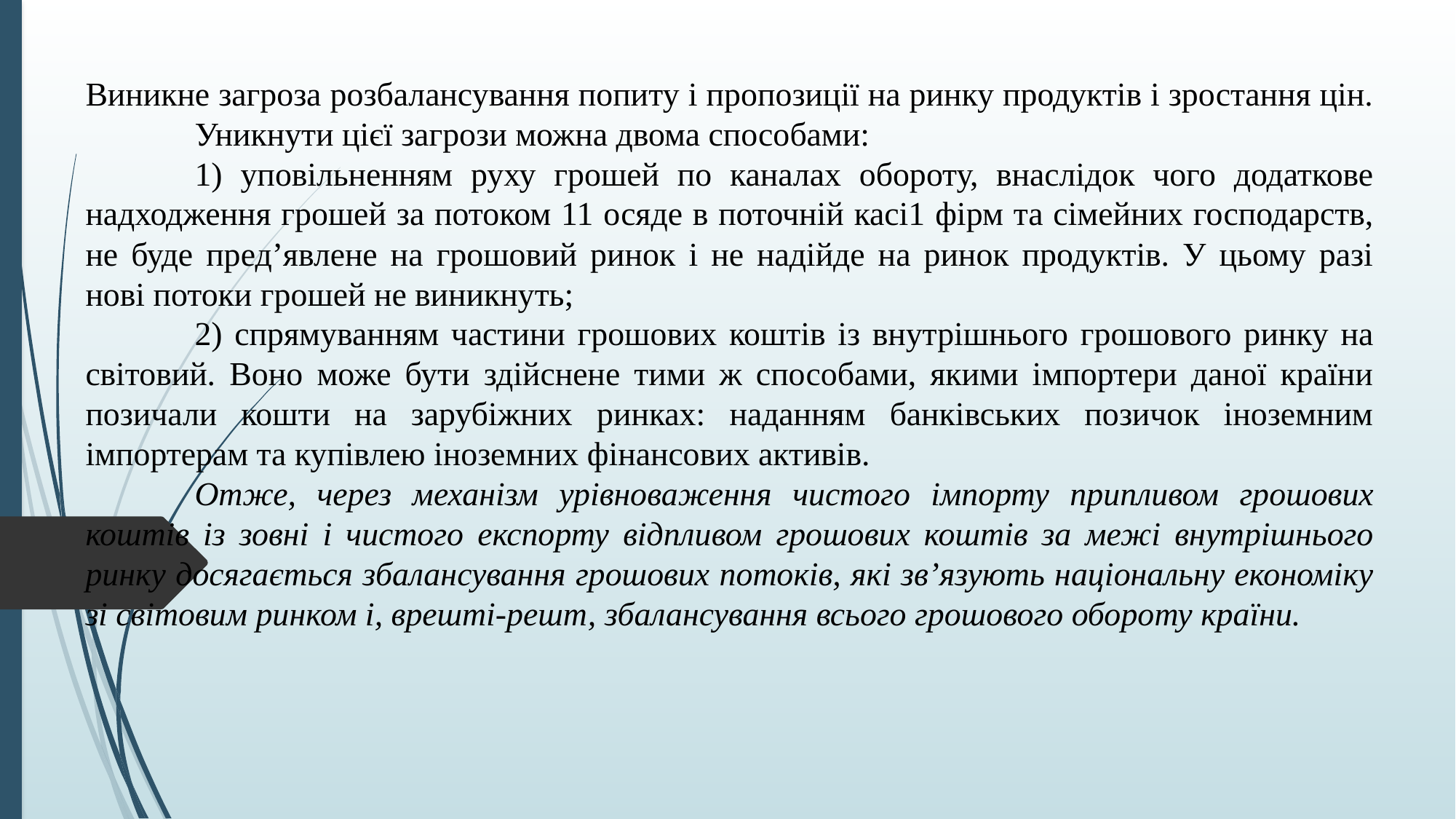

Виникне загроза розбалансування попиту і пропозиції на ринку продуктів і зростання цін. 	Уникнути цієї загрози можна двома способами:
	1) уповільненням руху грошей по каналах обороту, внаслідок чого додаткове надходження грошей за потоком 11 осяде в поточній касі1 фірм та сімейних господарств, не буде пред’явлене на грошовий ринок і не надійде на ринок продуктів. У цьому разі нові потоки грошей не виникнуть;
	2) спрямуванням частини грошових коштів із внутрішнього грошового ринку на світовий. Воно може бути здійснене тими ж способами, якими імпортери даної країни позичали кошти на зарубіжних ринках: наданням банківських позичок іноземним імпортерам та купівлею іноземних фінансових активів.
	Отже, через механізм урівноваження чистого імпорту припливом грошових коштів із зовні і чистого експорту відпливом грошових коштів за межі внутрішнього ринку досягається збалансування грошових потоків, які зв’язують національну економіку зі світовим ринком і, врешті-решт, збалансування всього грошового обороту країни.